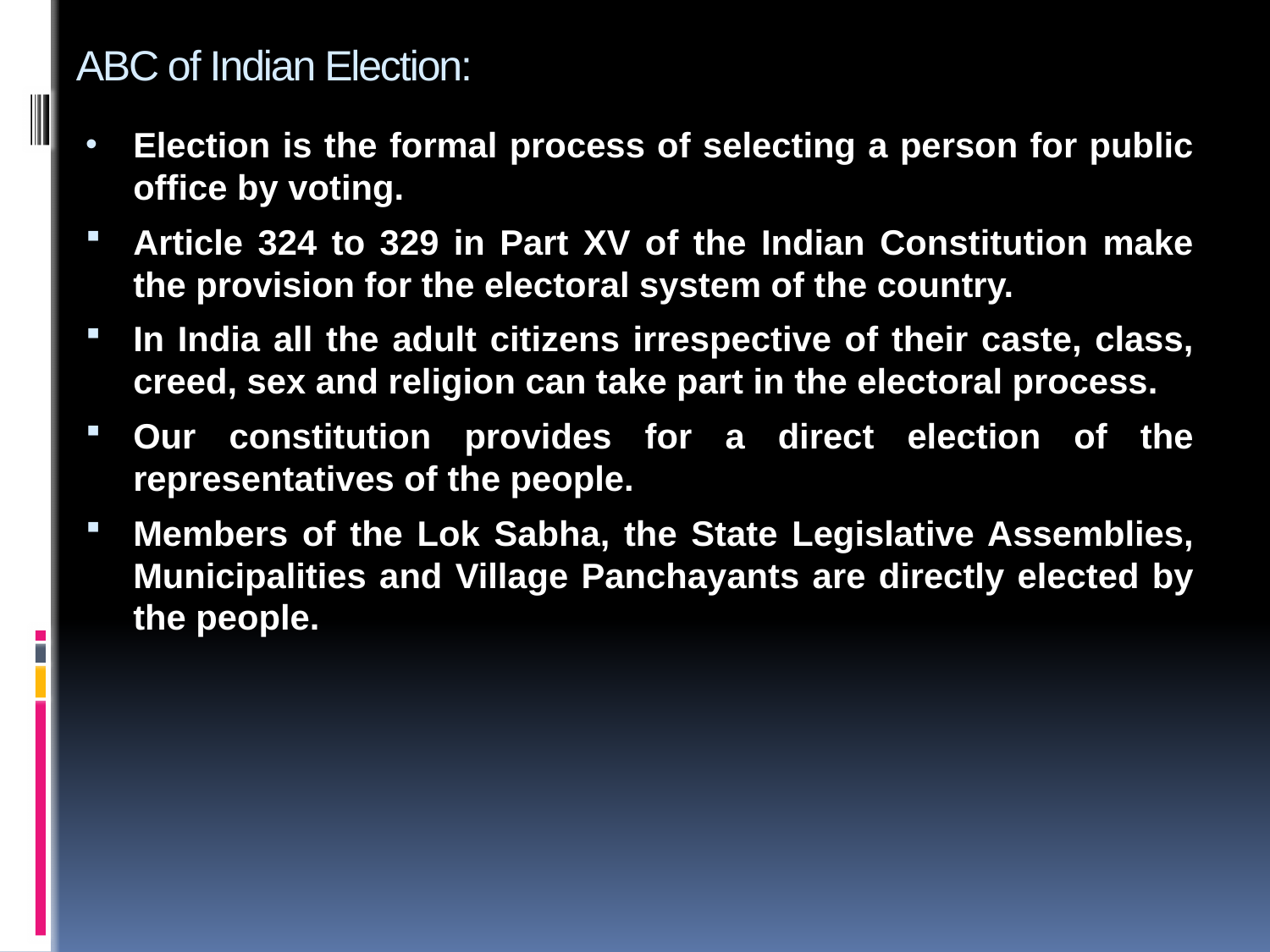

# ABC of Indian Election:
Election is the formal process of selecting a person for public office by voting.
Article 324 to 329 in Part XV of the Indian Constitution make the provision for the electoral system of the country.
In India all the adult citizens irrespective of their caste, class, creed, sex and religion can take part in the electoral process.
Our constitution provides for a direct election of the representatives of the people.
Members of the Lok Sabha, the State Legislative Assemblies, Municipalities and Village Panchayants are directly elected by the people.